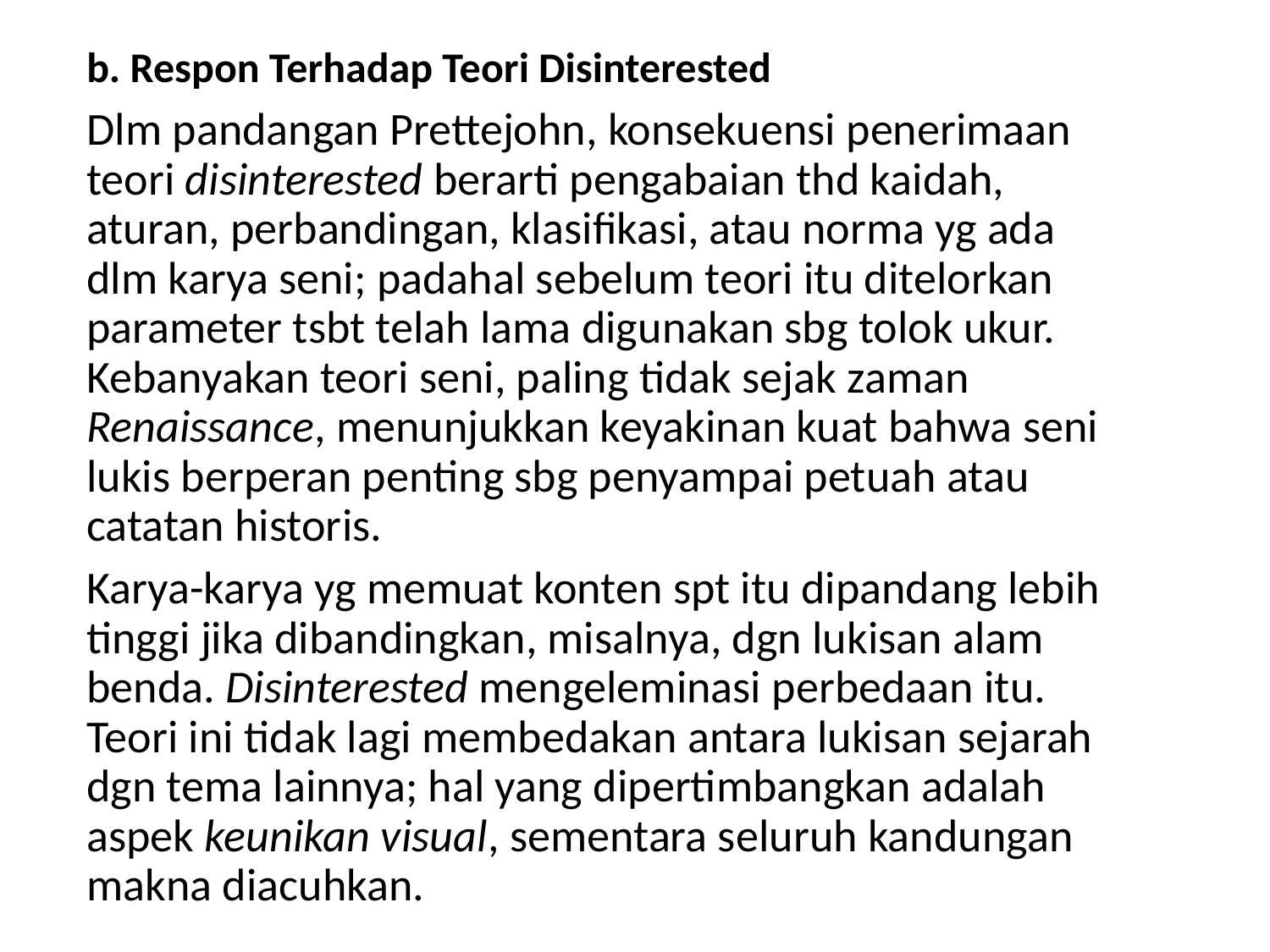

# b. Respon Terhadap Teori Disinterested
Dlm pandangan Prettejohn, konsekuensi penerimaan teori disinterested berarti pengabaian thd kaidah, aturan, perbandingan, klasifikasi, atau norma yg ada dlm karya seni; padahal sebelum teori itu ditelorkan parameter tsbt telah lama digunakan sbg tolok ukur. Kebanyakan teori seni, paling tidak sejak zaman Renaissance, menunjukkan keyakinan kuat bahwa seni lukis berperan penting sbg penyampai petuah atau catatan historis.
Karya-karya yg memuat konten spt itu dipandang lebih tinggi jika dibandingkan, misalnya, dgn lukisan alam benda. Disinterested mengeleminasi perbedaan itu. Teori ini tidak lagi membedakan antara lukisan sejarah dgn tema lainnya; hal yang dipertimbangkan adalah aspek keunikan visual, sementara seluruh kandungan makna diacuhkan.